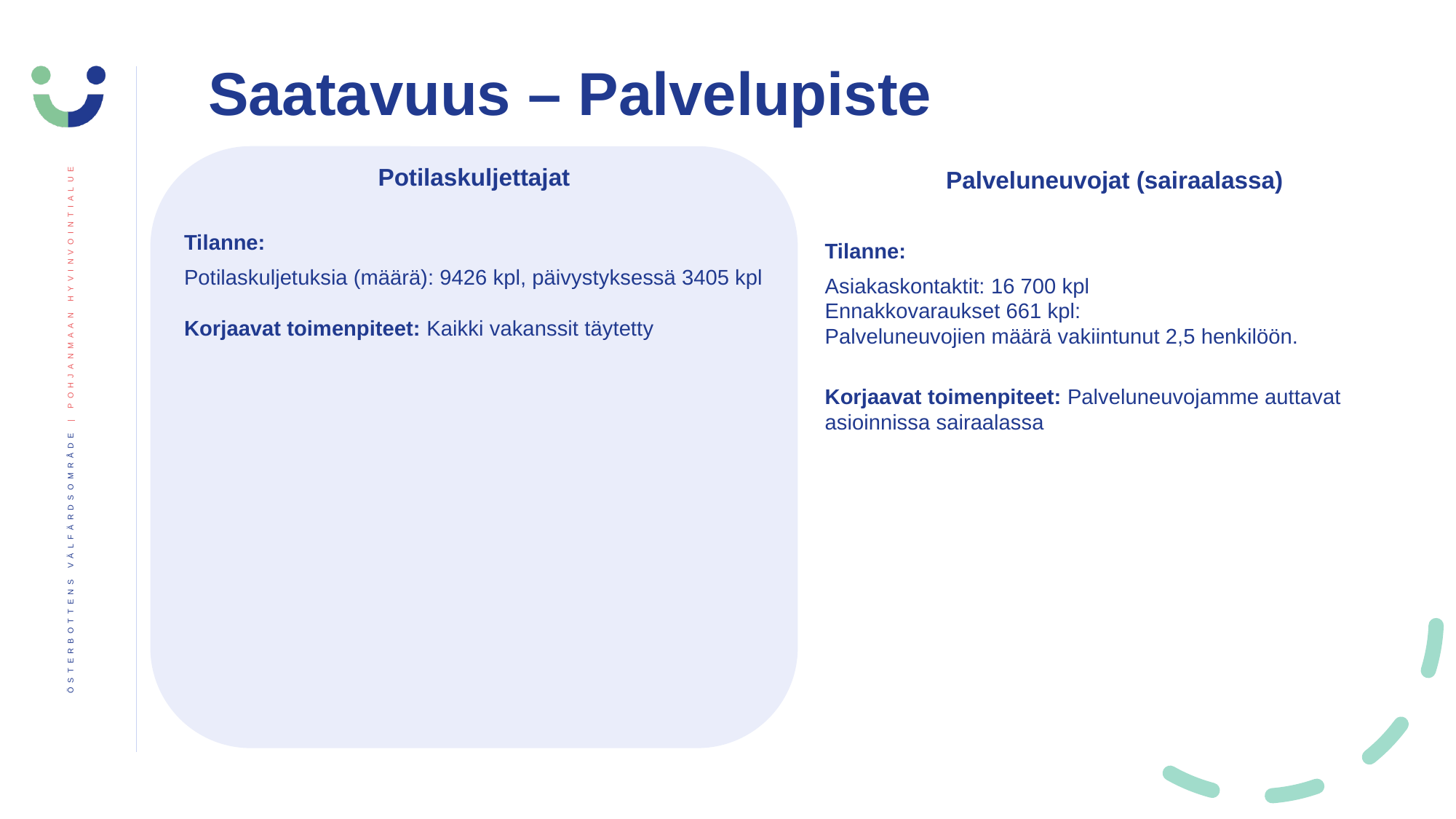

Saatavuus – Palvelupiste

Potilaskuljettajat

Tilanne:
Potilaskuljetuksia (määrä): 9426 kpl, päivystyksessä 3405 kpl​

Korjaavat toimenpiteet: Kaikki vakanssit täytetty

Palveluneuvojat (sairaalassa)

Tilanne:
Asiakaskontaktit: 16 700 kpl​
Ennakkovaraukset 661 kpl:
Palveluneuvojien määrä vakiintunut 2,5 henkilöön.

Korjaavat toimenpiteet: Palveluneuvojamme auttavat asioinnissa sairaalassa